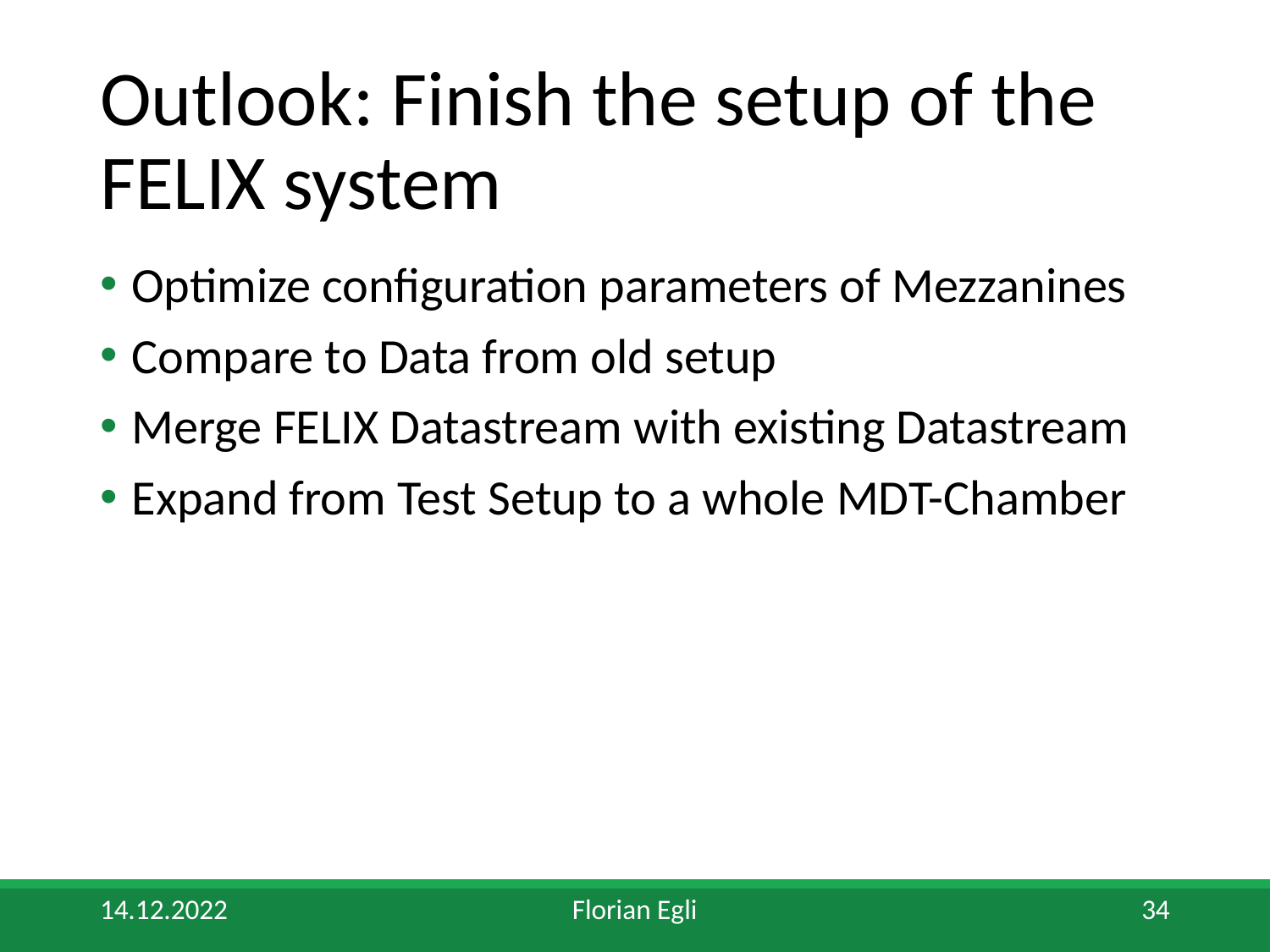

# Outlook: Finish the setup of the FELIX system
Optimize configuration parameters of Mezzanines
Compare to Data from old setup
Merge FELIX Datastream with existing Datastream
Expand from Test Setup to a whole MDT-Chamber
14.12.2022
Florian Egli
34